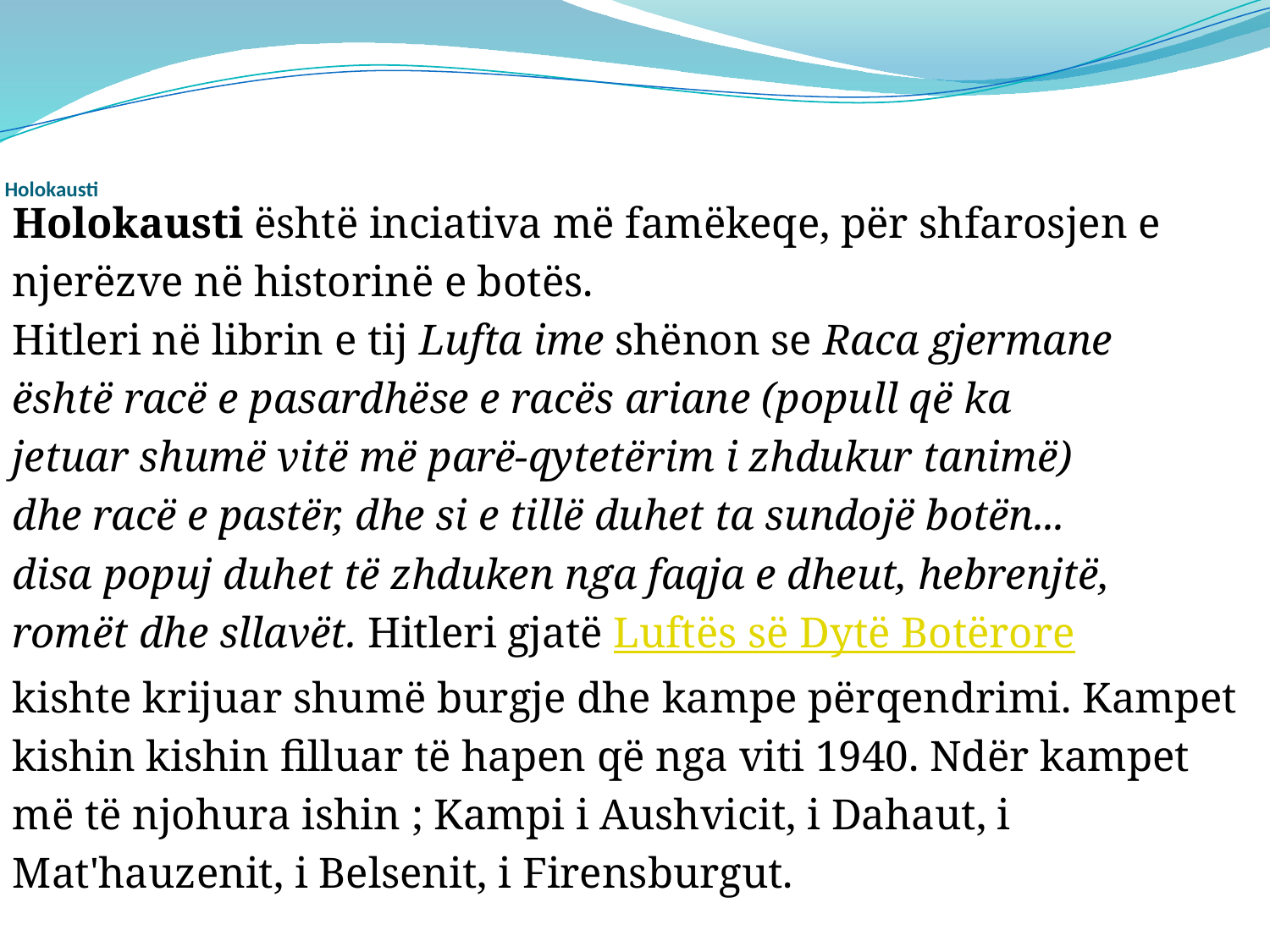

# Holokausti
Holokausti është inciativa më famëkeqe, për shfarosjen e
njerëzve në historinë e botës.
Hitleri në librin e tij Lufta ime shënon se Raca gjermane
është racë e pasardhëse e racës ariane (popull që ka
jetuar shumë vitë më parë-qytetërim i zhdukur tanimë)
dhe racë e pastër, dhe si e tillë duhet ta sundojë botën...
disa popuj duhet të zhduken nga faqja e dheut, hebrenjtë,
romët dhe sllavët. Hitleri gjatë Luftës së Dytë Botërore
kishte krijuar shumë burgje dhe kampe përqendrimi. Kampet
kishin kishin filluar të hapen që nga viti 1940. Ndër kampet
më të njohura ishin ; Kampi i Aushvicit, i Dahaut, i
Mat'hauzenit, i Belsenit, i Firensburgut.